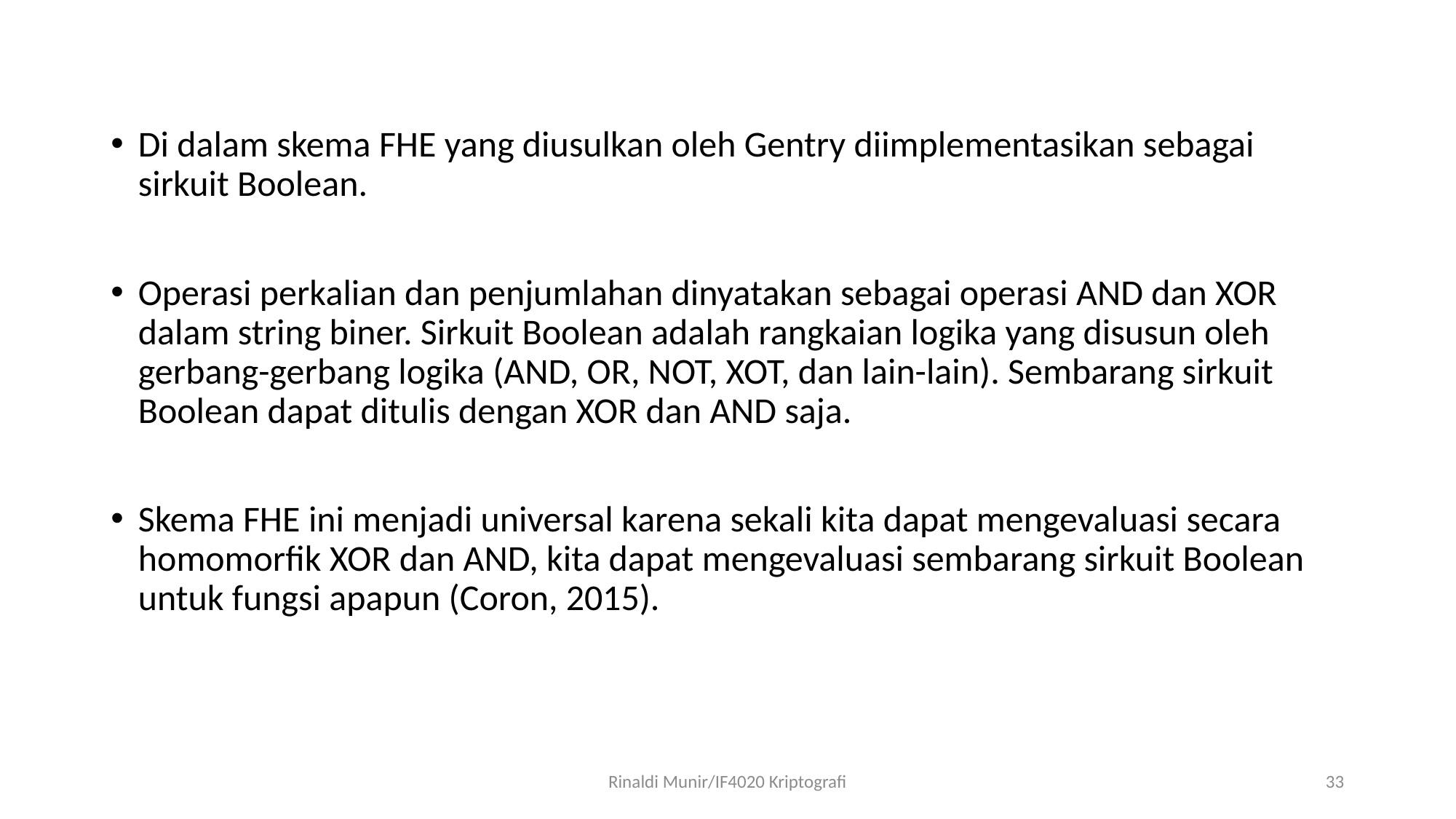

Di dalam skema FHE yang diusulkan oleh Gentry diimplementasikan sebagai sirkuit Boolean.

Operasi perkalian dan penjumlahan dinyatakan sebagai operasi AND dan XOR dalam string biner. Sirkuit Boolean adalah rangkaian logika yang disusun oleh gerbang-gerbang logika (AND, OR, NOT, XOT, dan lain-lain). Sembarang sirkuit Boolean dapat ditulis dengan XOR dan AND saja.

Skema FHE ini menjadi universal karena sekali kita dapat mengevaluasi secara homomorfik XOR dan AND, kita dapat mengevaluasi sembarang sirkuit Boolean untuk fungsi apapun (Coron, 2015).

Rinaldi Munir/IF4020 Kriptografi
33